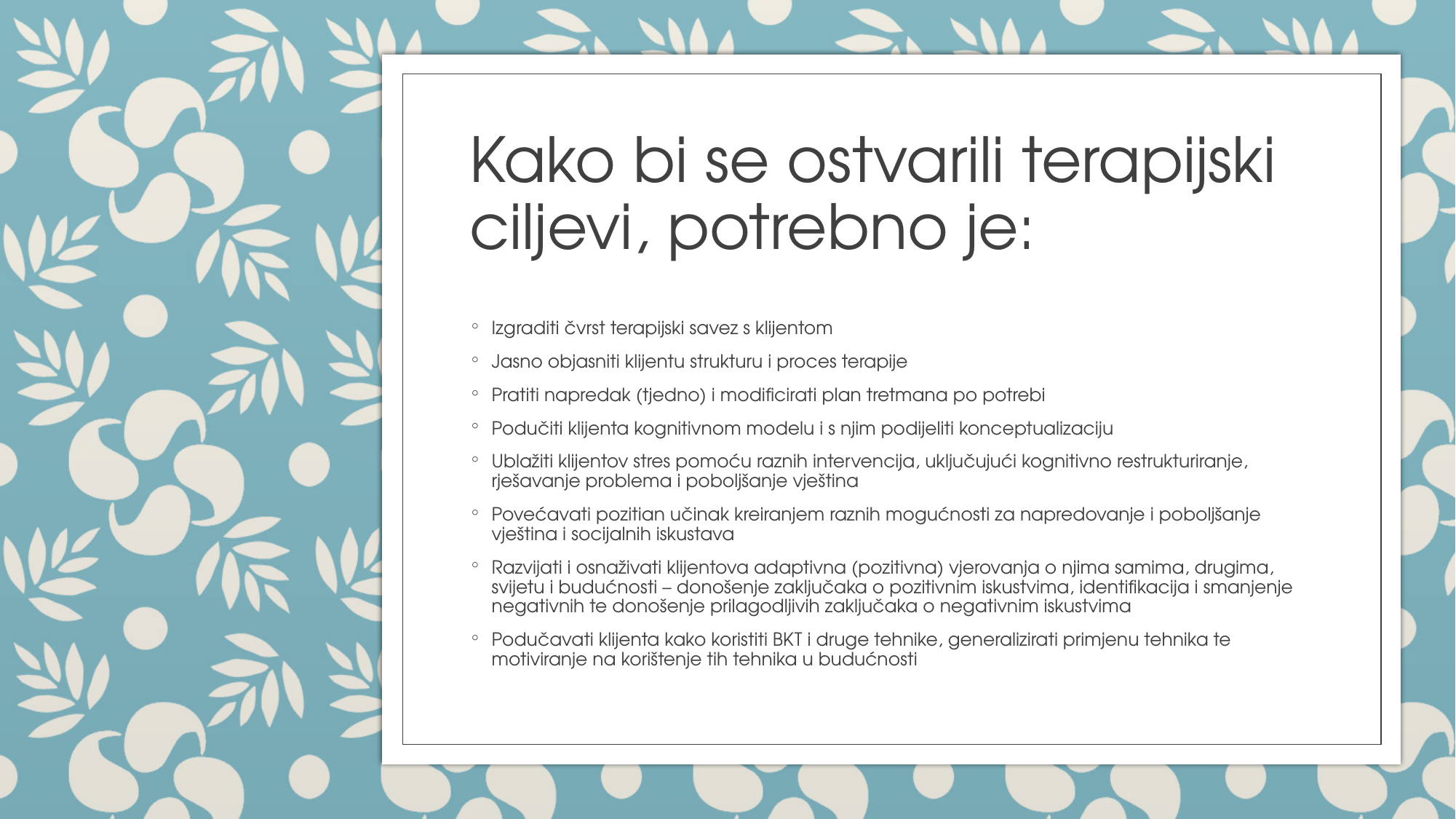

# Kako bi se ostvarili terapijski ciljevi, potrebno je:
Izgraditi čvrst terapijski savez s klijentom
Jasno objasniti klijentu strukturu i proces terapije
Pratiti napredak (tjedno) i modificirati plan tretmana po potrebi
Podučiti klijenta kognitivnom modelu i s njim podijeliti konceptualizaciju
Ublažiti klijentov stres pomoću raznih intervencija, uključujući kognitivno restrukturiranje, rješavanje problema i poboljšanje vještina
Povećavati pozitian učinak kreiranjem raznih mogućnosti za napredovanje i poboljšanje vještina i socijalnih iskustava
Razvijati i osnaživati klijentova adaptivna (pozitivna) vjerovanja o njima samima, drugima, svijetu i budućnosti – donošenje zaključaka o pozitivnim iskustvima, identifikacija i smanjenje negativnih te donošenje prilagodljivih zaključaka o negativnim iskustvima
Podučavati klijenta kako koristiti BKT i druge tehnike, generalizirati primjenu tehnika te motiviranje na korištenje tih tehnika u budućnosti